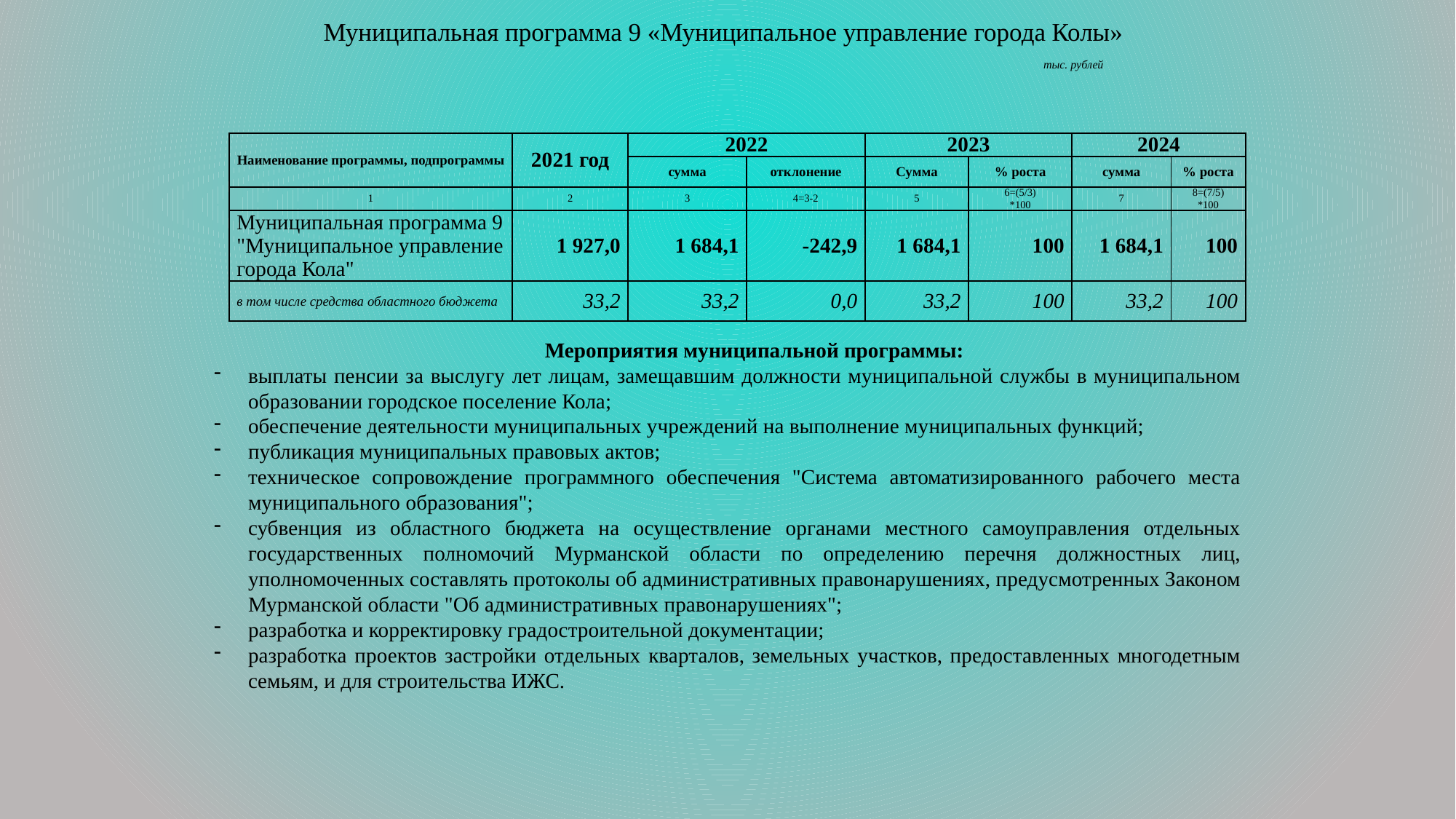

# Муниципальная программа 9 «Муниципальное управление города Колы» тыс. рублей
| Наименование программы, подпрограммы | 2021 год | 2022 |  | 2023 |  | 2024 |  |
| --- | --- | --- | --- | --- | --- | --- | --- |
|  |  | сумма | отклонение | Сумма | % роста | сумма | % роста |
| 1 | 2 | 3 | 4=3-2 | 5 | 6=(5/3) \*100 | 7 | 8=(7/5) \*100 |
| Муниципальная программа 9 "Муниципальное управление города Кола" | 1 927,0 | 1 684,1 | -242,9 | 1 684,1 | 100 | 1 684,1 | 100 |
| в том числе средства областного бюджета | 33,2 | 33,2 | 0,0 | 33,2 | 100 | 33,2 | 100 |
Мероприятия муниципальной программы:
выплаты пенсии за выслугу лет лицам, замещавшим должности муниципальной службы в муниципальном образовании городское поселение Кола;
обеспечение деятельности муниципальных учреждений на выполнение муниципальных функций;
публикация муниципальных правовых актов;
техническое сопровождение программного обеспечения "Система автоматизированного рабочего места муниципального образования";
субвенция из областного бюджета на осуществление органами местного самоуправления отдельных государственных полномочий Мурманской области по определению перечня должностных лиц, уполномоченных составлять протоколы об административных правонарушениях, предусмотренных Законом Мурманской области "Об административных правонарушениях";
разработка и корректировку градостроительной документации;
разработка проектов застройки отдельных кварталов, земельных участков, предоставленных многодетным семьям, и для строительства ИЖС.